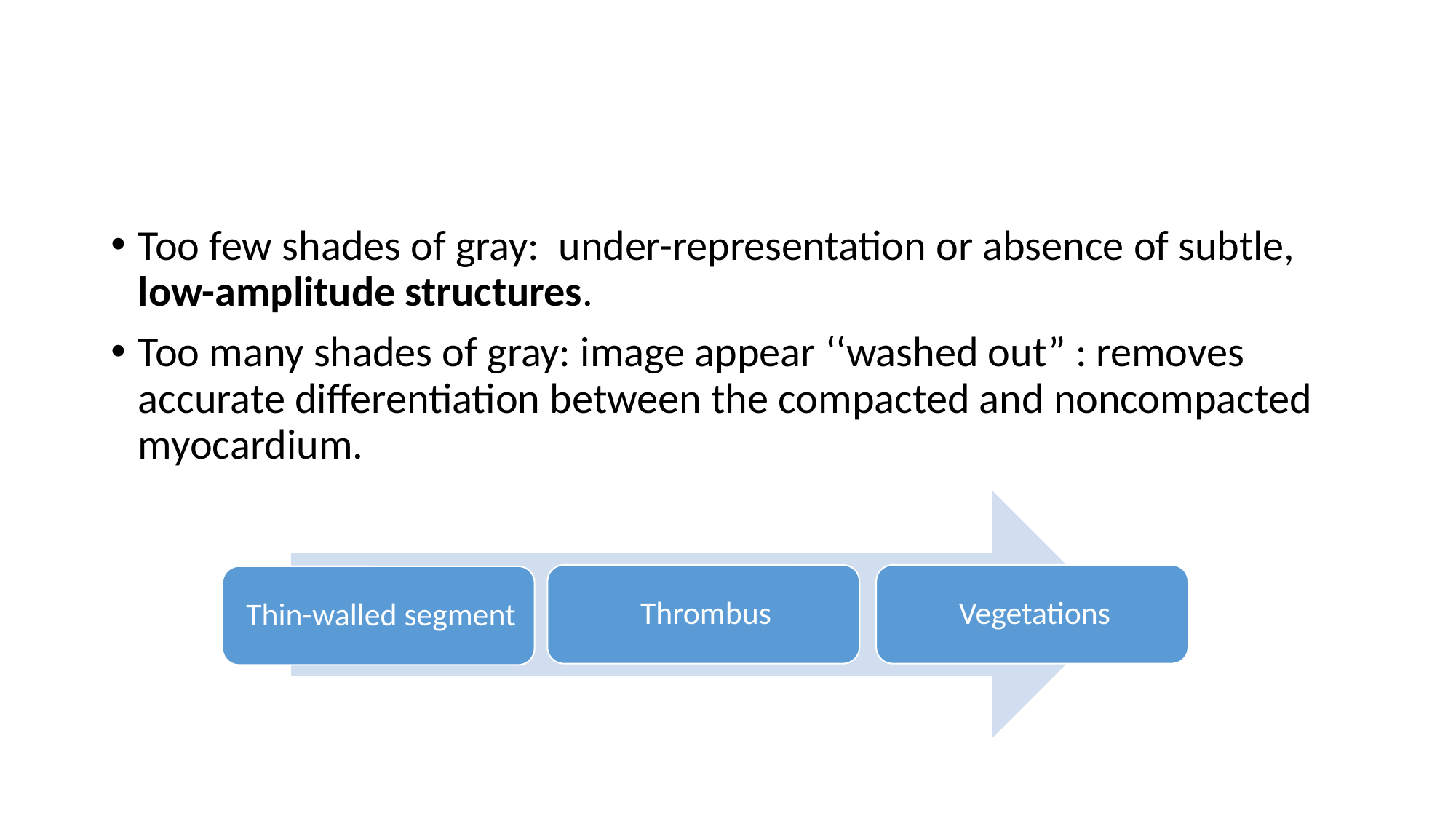

#
Too few shades of gray:  under-representation or absence of subtle, low-amplitude structures.
Too many shades of gray: image appear ‘‘washed out” : removes accurate differentiation between the compacted and noncompacted myocardium.
Thin-walled segment
Thrombus
Vegetations